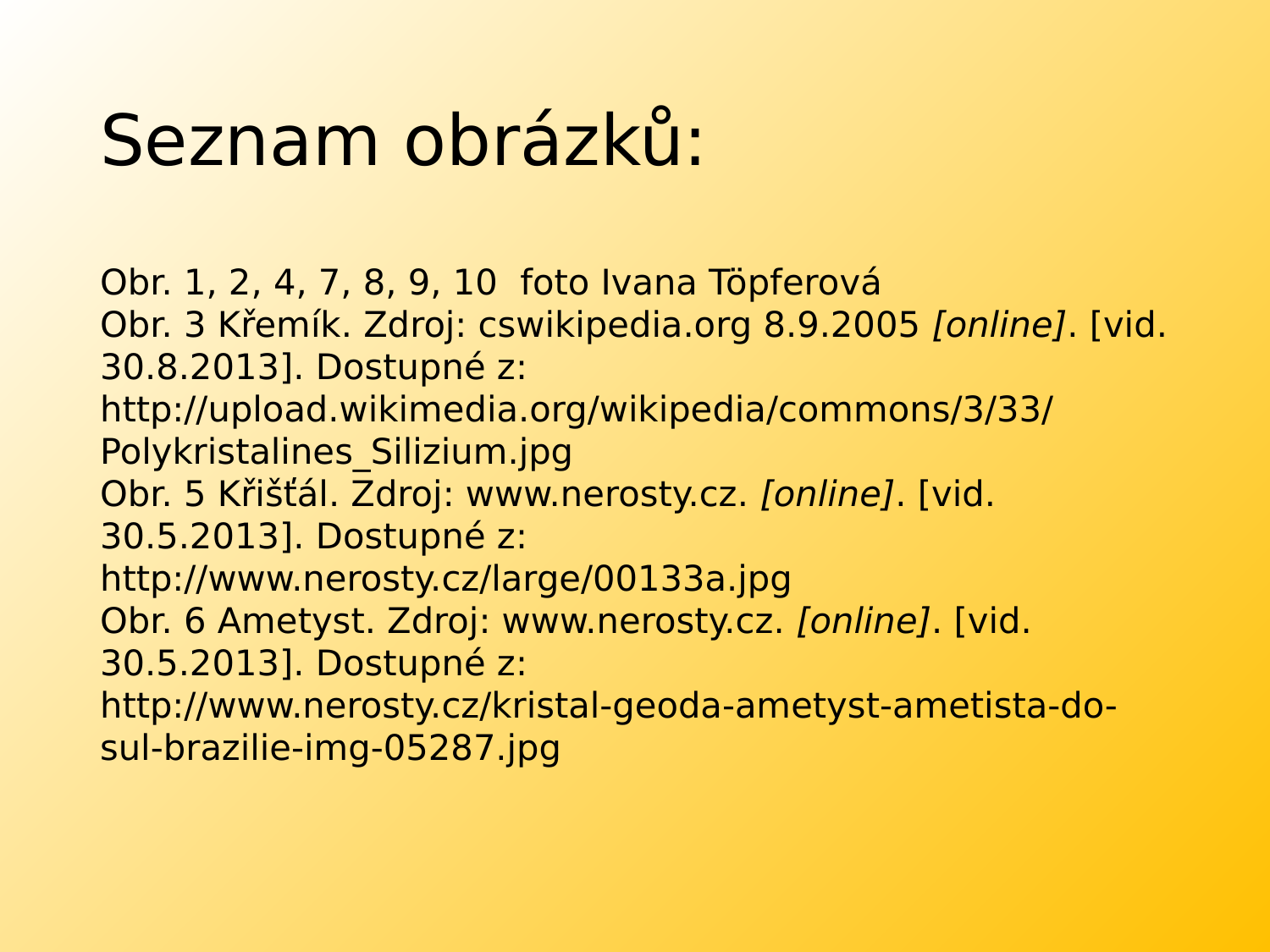

# Seznam obrázků:
Obr. 1, 2, 4, 7, 8, 9, 10  foto Ivana Töpferová
Obr. 3 Křemík. Zdroj: cswikipedia.org 8.9.2005 [online]. [vid. 30.8.2013]. Dostupné z:
http://upload.wikimedia.org/wikipedia/commons/3/33/Polykristalines_Silizium.jpg
Obr. 5 Křišťál. Zdroj: www.nerosty.cz. [online]. [vid. 30.5.2013]. Dostupné z:
http://www.nerosty.cz/large/00133a.jpg
Obr. 6 Ametyst. Zdroj: www.nerosty.cz. [online]. [vid. 30.5.2013]. Dostupné z:
http://www.nerosty.cz/kristal-geoda-ametyst-ametista-do-sul-brazilie-img-05287.jpg